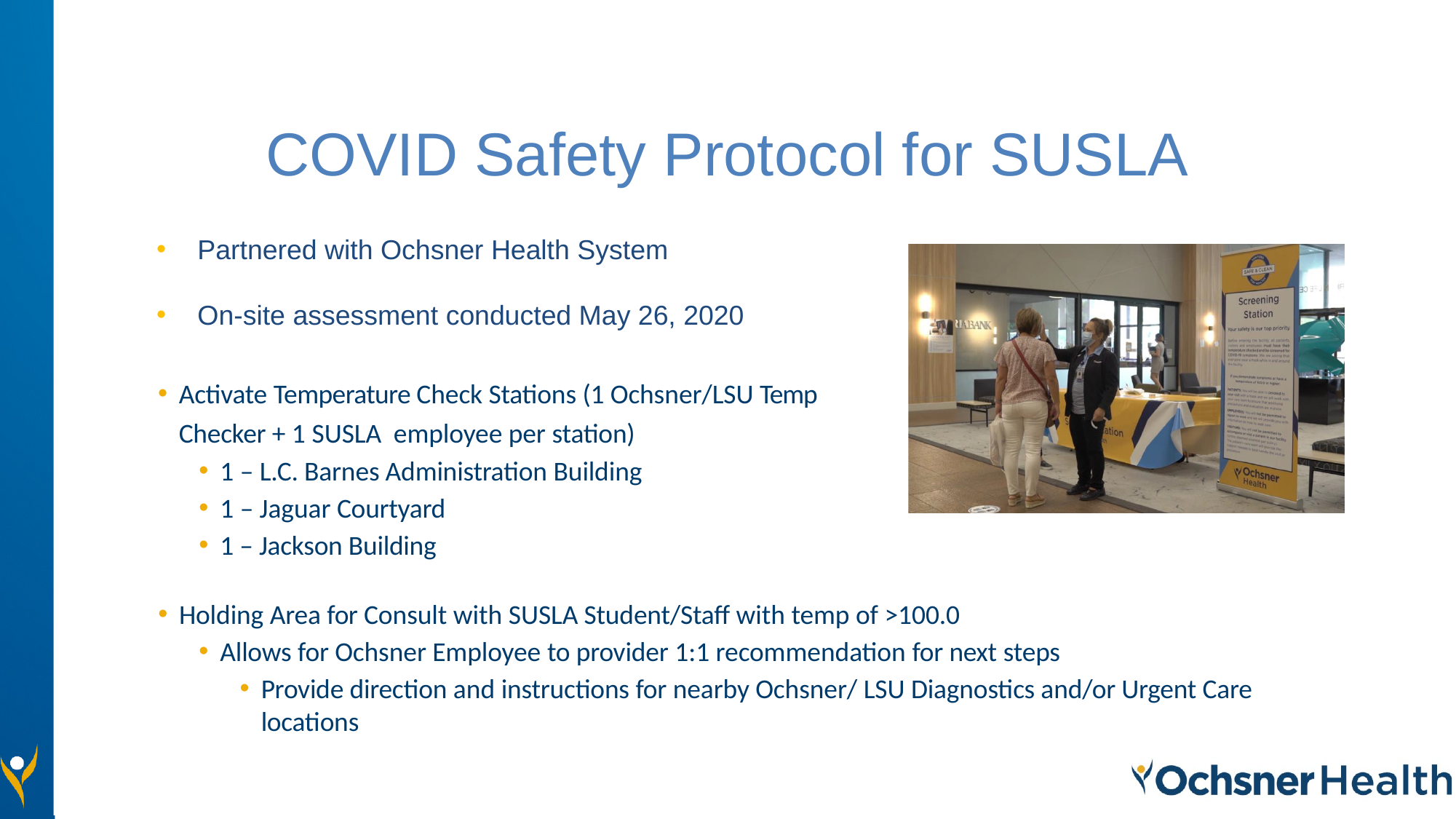

COVID Safety Protocol for SUSLA

Partnered with Ochsner Health System

On-site assessment conducted May 26, 2020

Activate Temperature Check Stations (1 Ochsner/LSU Temp Checker + 1 SUSLA  employee per station)
1 – L.C. Barnes Administration Building
1 – Jaguar Courtyard
1 – Jackson Building

#

Holding Area for Consult with SUSLA Student/Staff with temp of >100.0
Allows for Ochsner Employee to provider 1:1 recommendation for next steps
Provide direction and instructions for nearby Ochsner/ LSU Diagnostics and/or Urgent Care locations